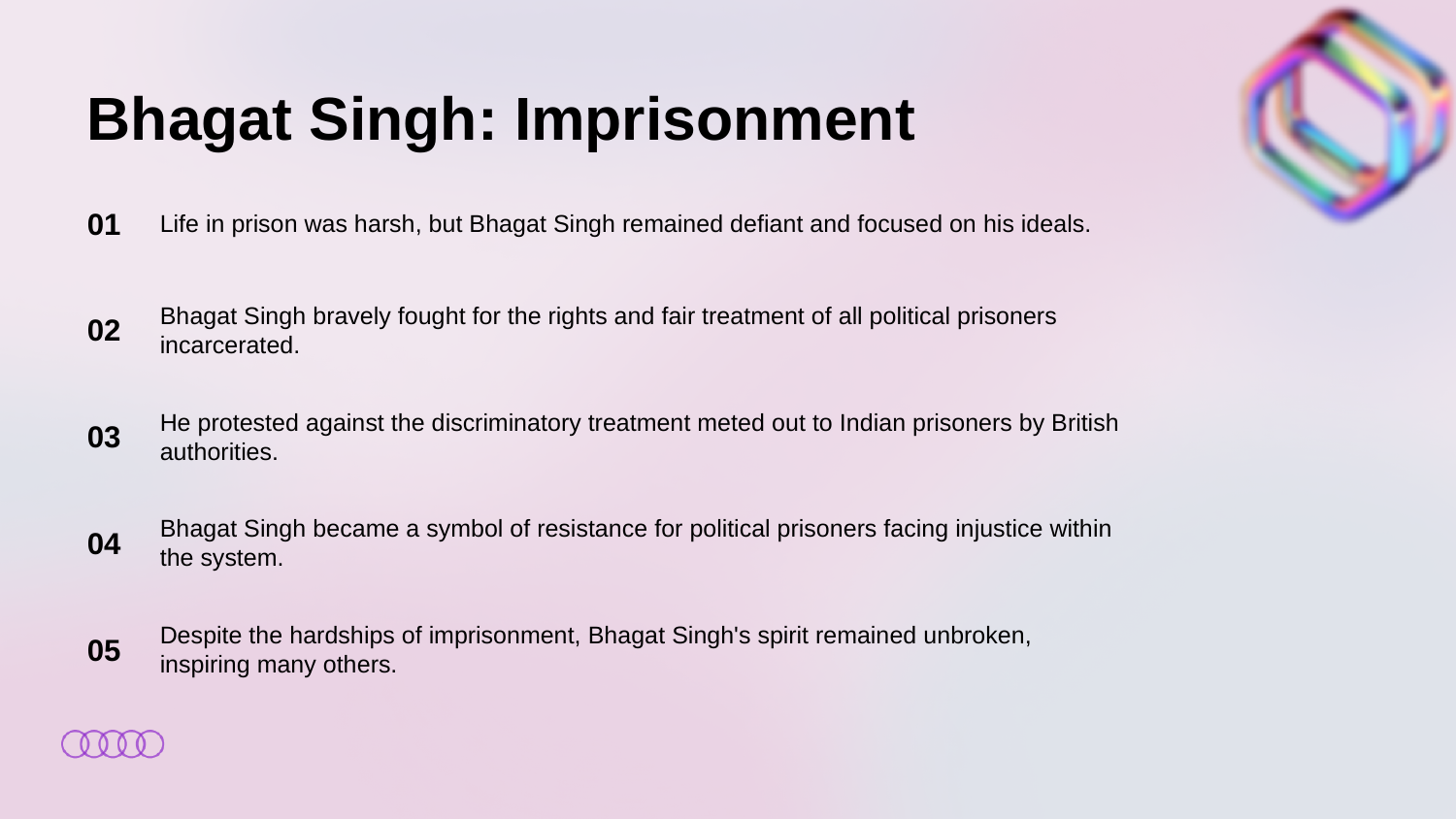

Bhagat Singh: Imprisonment
01
Life in prison was harsh, but Bhagat Singh remained defiant and focused on his ideals.
02
Bhagat Singh bravely fought for the rights and fair treatment of all political prisoners incarcerated.
03
He protested against the discriminatory treatment meted out to Indian prisoners by British authorities.
04
Bhagat Singh became a symbol of resistance for political prisoners facing injustice within the system.
05
Despite the hardships of imprisonment, Bhagat Singh's spirit remained unbroken, inspiring many others.